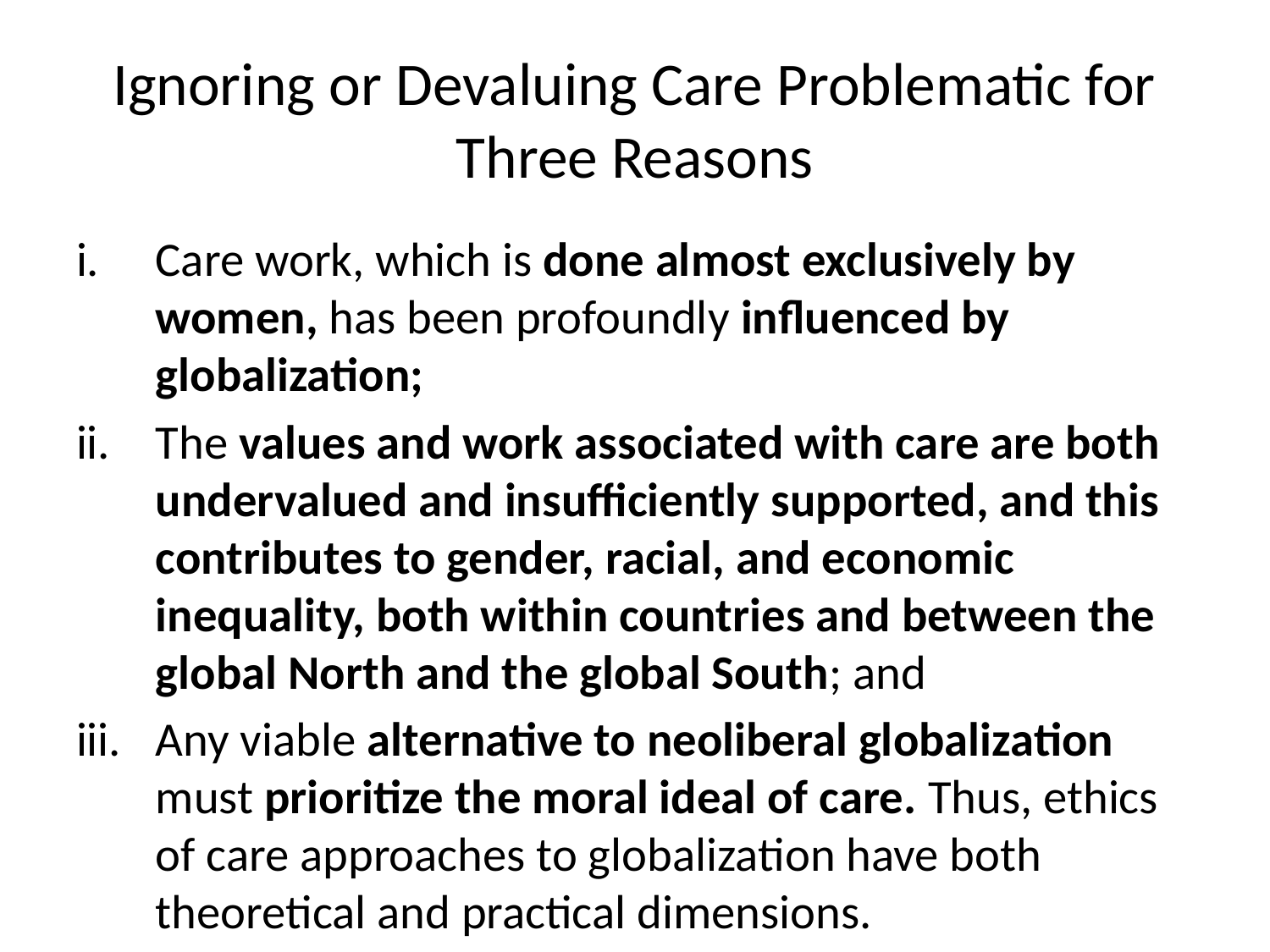

# Ignoring or Devaluing Care Problematic for Three Reasons
Care work, which is done almost exclusively by women, has been profoundly influenced by globalization;
The values and work associated with care are both undervalued and insufficiently supported, and this contributes to gender, racial, and economic inequality, both within countries and between the global North and the global South; and
Any viable alternative to neoliberal globalization must prioritize the moral ideal of care. Thus, ethics of care approaches to globalization have both theoretical and practical dimensions.